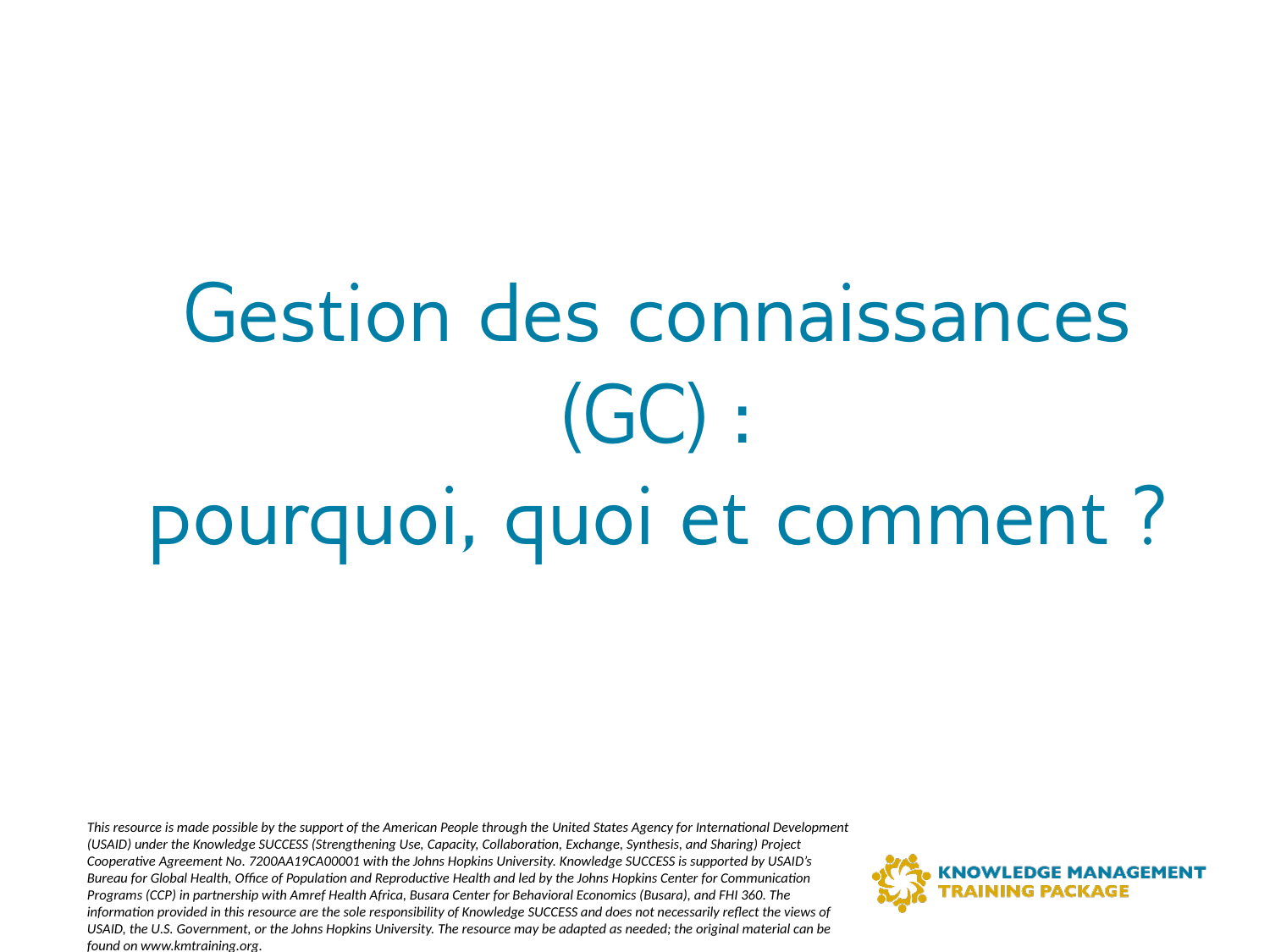

# Gestion des connaissances (GC) : pourquoi, quoi et comment ?